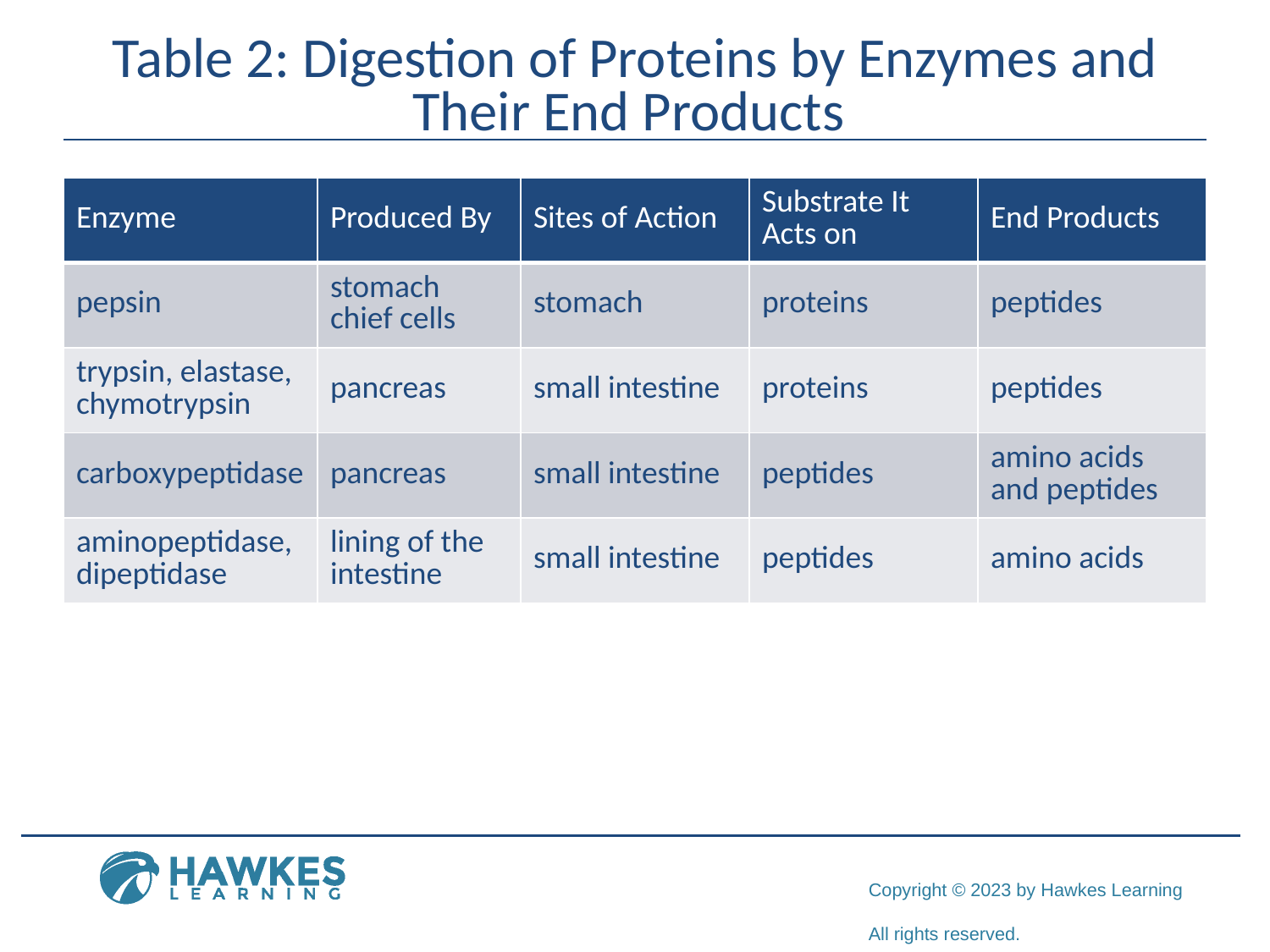

# Table 2: Digestion of Proteins by Enzymes and Their End Products
| Enzyme | Produced By | Sites of Action | Substrate It Acts on | End Products |
| --- | --- | --- | --- | --- |
| pepsin | stomach chief cells | stomach | proteins | peptides |
| trypsin, elastase, chymotrypsin | pancreas | small intestine | proteins | peptides |
| carboxypeptidase | pancreas | small intestine | peptides | amino acids and peptides |
| aminopeptidase, dipeptidase | lining of the intestine | small intestine | peptides | amino acids |